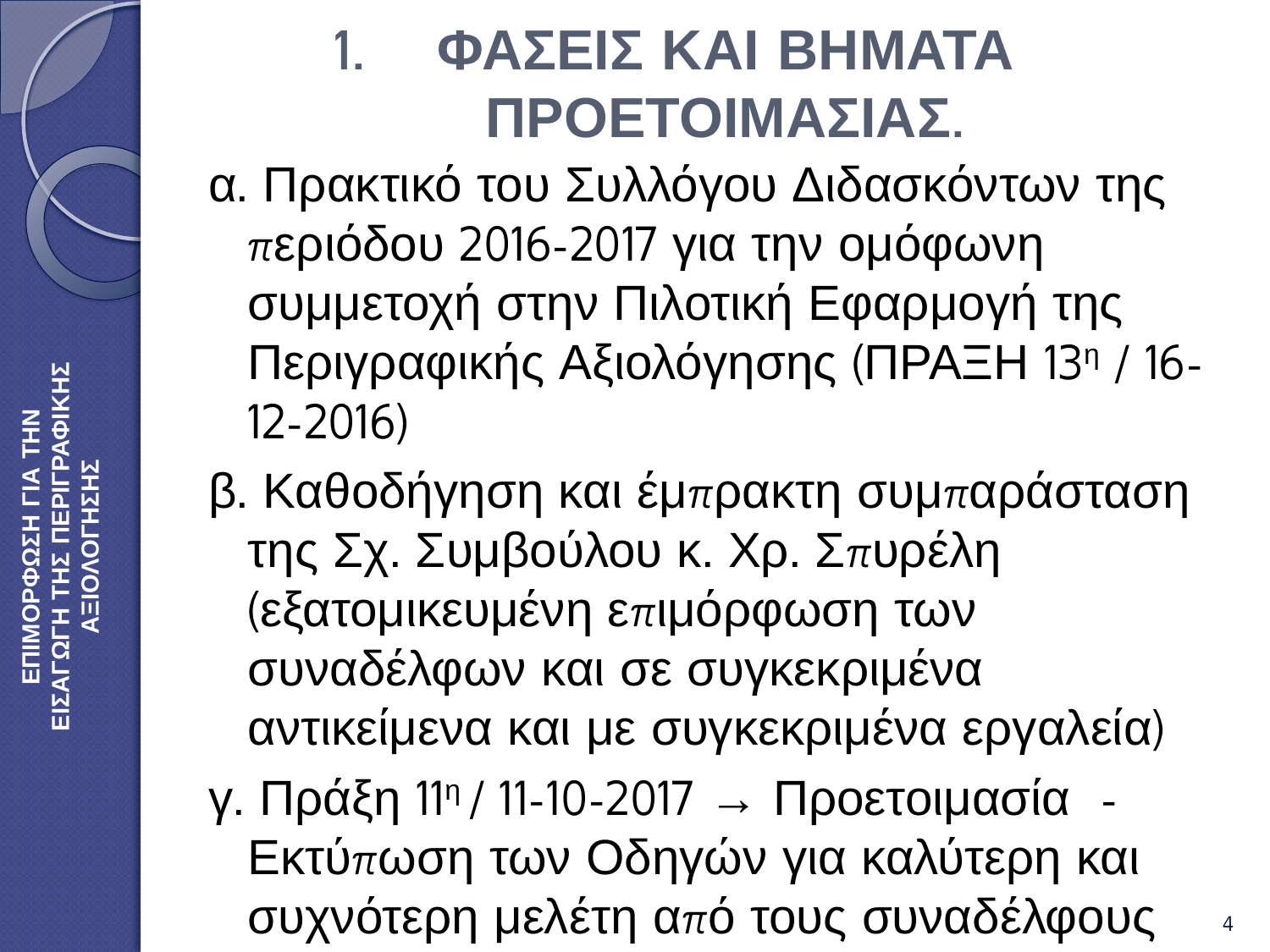

# ΦΑΣΕΙΣ ΚΑΙ ΒΗΜΑΤΑ ΠΡΟΕΤΟΙΜΑΣΙΑΣ.
α. Πρακτικό του Συλλόγου Διδασκόντων της περιόδου 2016-2017 για την ομόφωνη συμμετοχή στην Πιλοτική Εφαρμογή της Περιγραφικής Αξιολόγησης (ΠΡΑΞΗ 13η / 16-12-2016)
β. Καθοδήγηση και έμπρακτη συμπαράσταση της Σχ. Συμβούλου κ. Χρ. Σπυρέλη (εξατομικευμένη επιμόρφωση των συναδέλφων και σε συγκεκριμένα αντικείμενα και με συγκεκριμένα εργαλεία)
γ. Πράξη 11η / 11-10-2017 → Προετοιμασία  - Εκτύπωση των Οδηγών για καλύτερη και συχνότερη μελέτη από τους συναδέλφους

ΕΠΙΜΟΡΦΩΣΗ ΓΙΑ ΤΗΝ ΕΙΣΑΓΩΓΗ ΤΗΣ ΠΕΡΙΓΡΑΦΙΚΗΣ ΑΞΙΟΛΟΓΗΣΗΣ
4